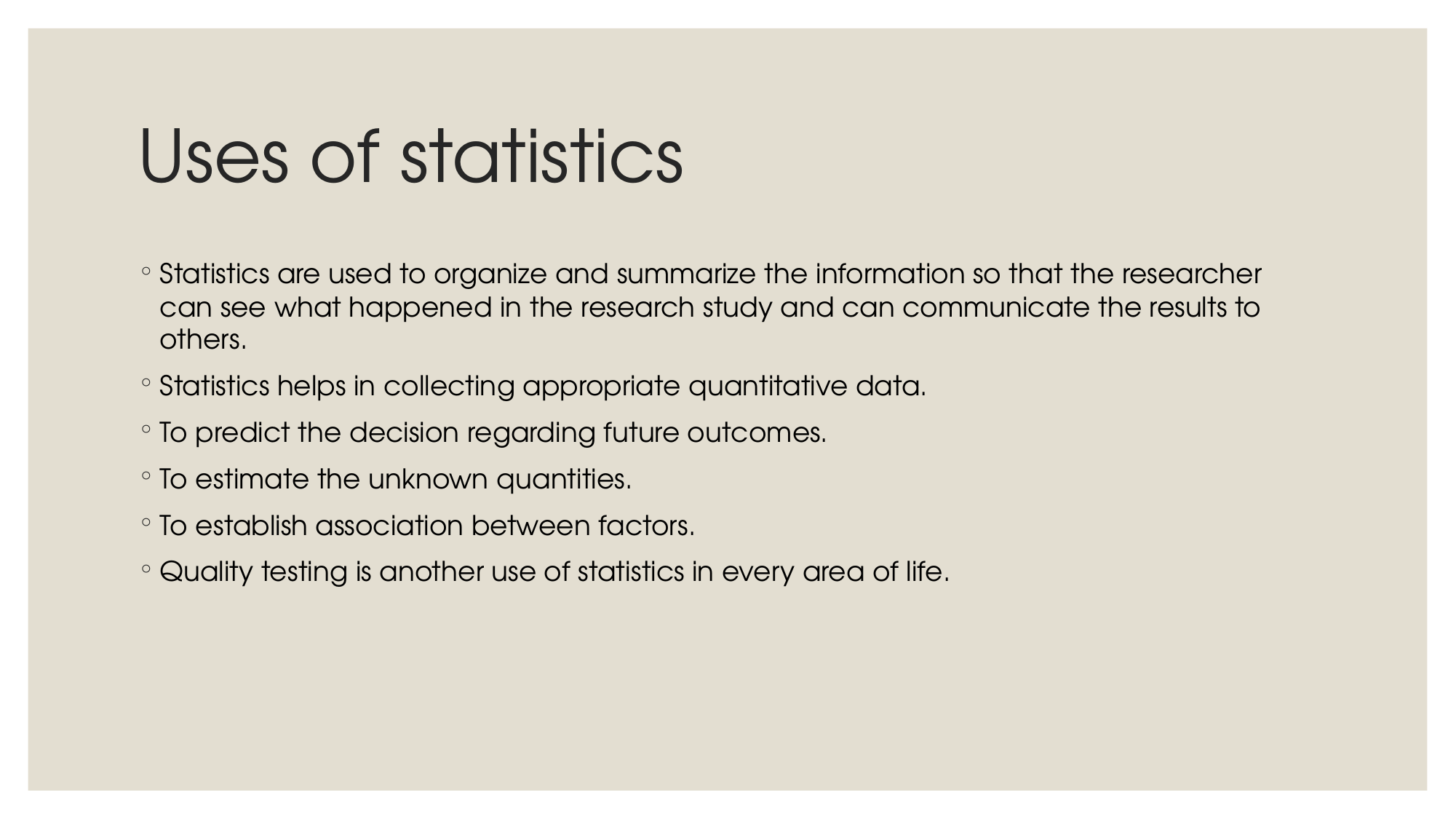

# Uses of statistics
Statistics are used to organize and summarize the information so that the researcher can see what happened in the research study and can communicate the results to others.
Statistics helps in collecting appropriate quantitative data.
To predict the decision regarding future outcomes.
To estimate the unknown quantities.
To establish association between factors.
Quality testing is another use of statistics in every area of life.